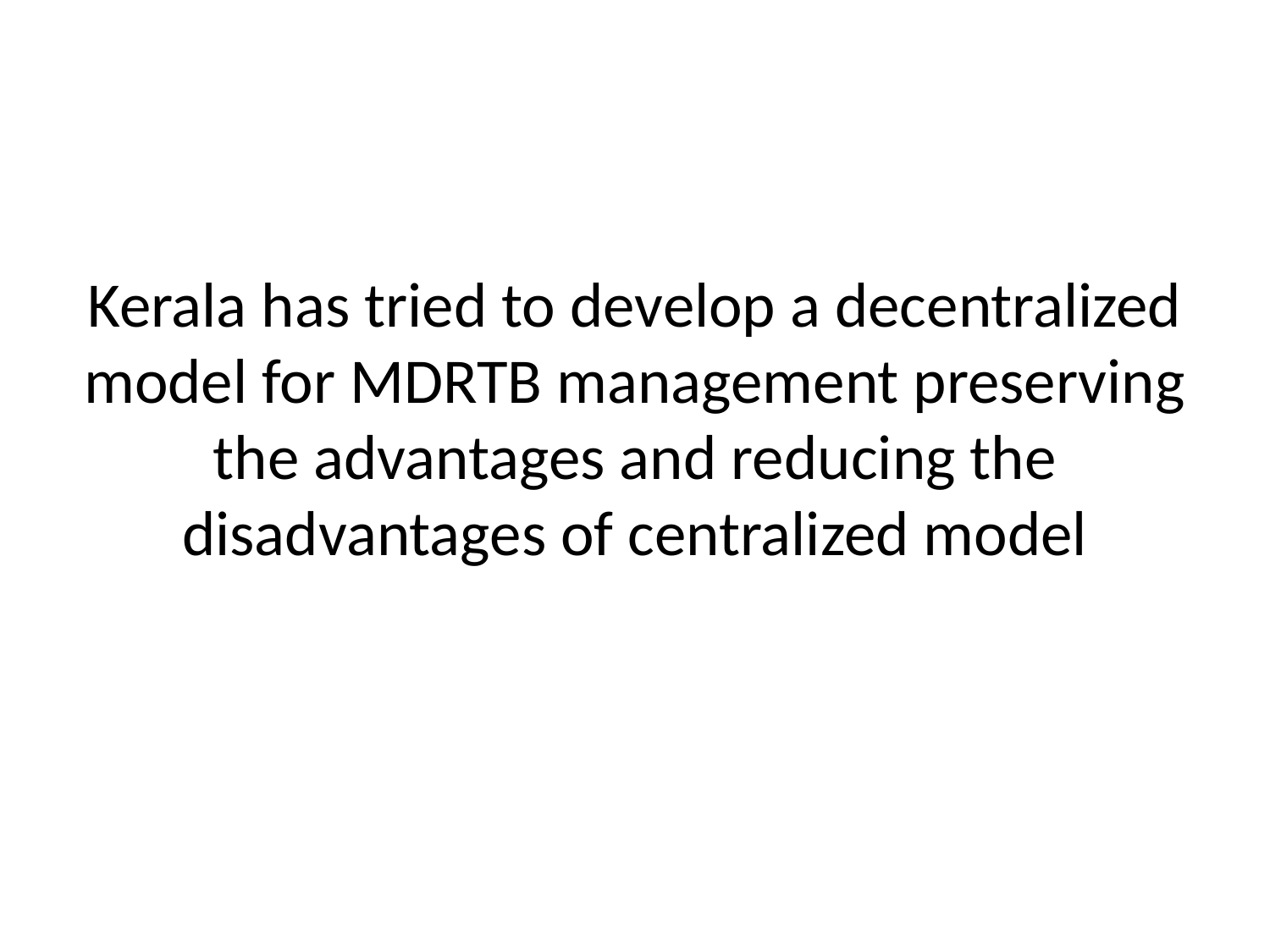

# Kerala has tried to develop a decentralized model for MDRTB management preserving the advantages and reducing the disadvantages of centralized model